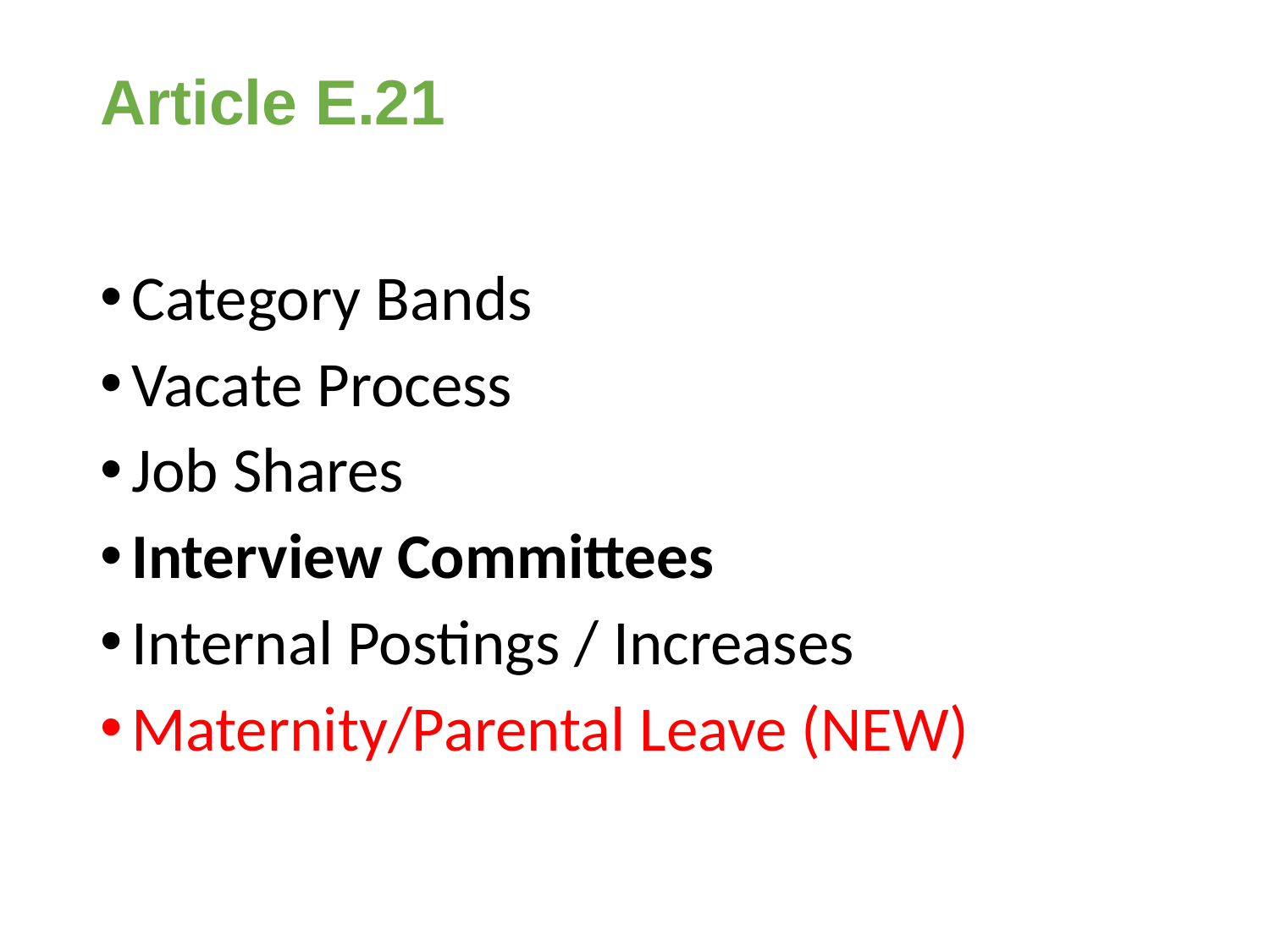

# Article E.21
Category Bands
Vacate Process
Job Shares
Interview Committees
Internal Postings / Increases
Maternity/Parental Leave (NEW)